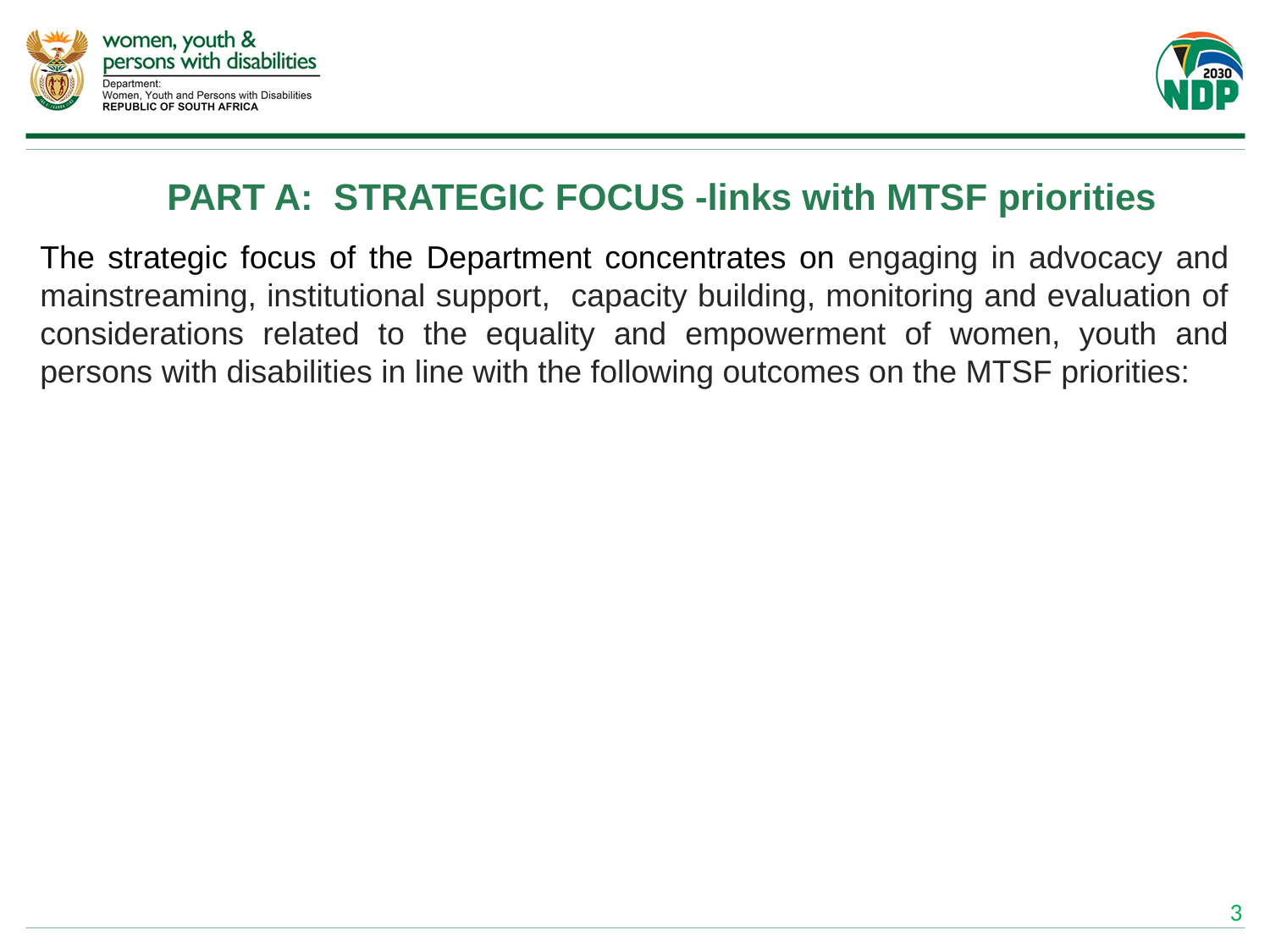

# PART A:  STRATEGIC FOCUS -links with MTSF priorities
The strategic focus of the Department concentrates on engaging in advocacy and mainstreaming, institutional support,  capacity building, monitoring and evaluation of considerations related to the equality and empowerment of women, youth and persons with disabilities in line with the following outcomes on the MTSF priorities: